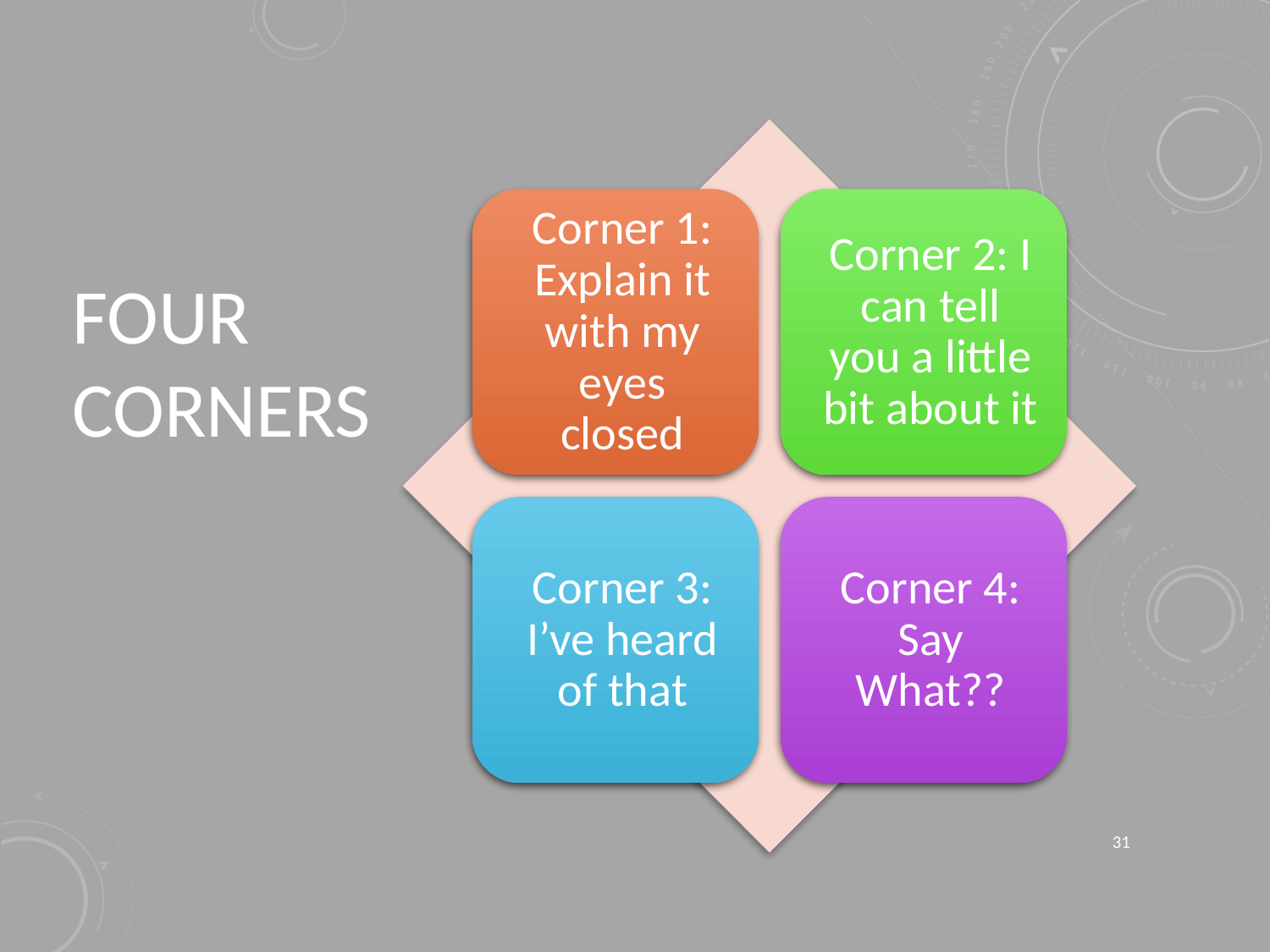

Corner 1: Explain it with my eyes closed
Corner 2: I can tell you a little bit about it
Corner 3: I’ve heard of that
Corner 4: Say What??
# Four Corners
31